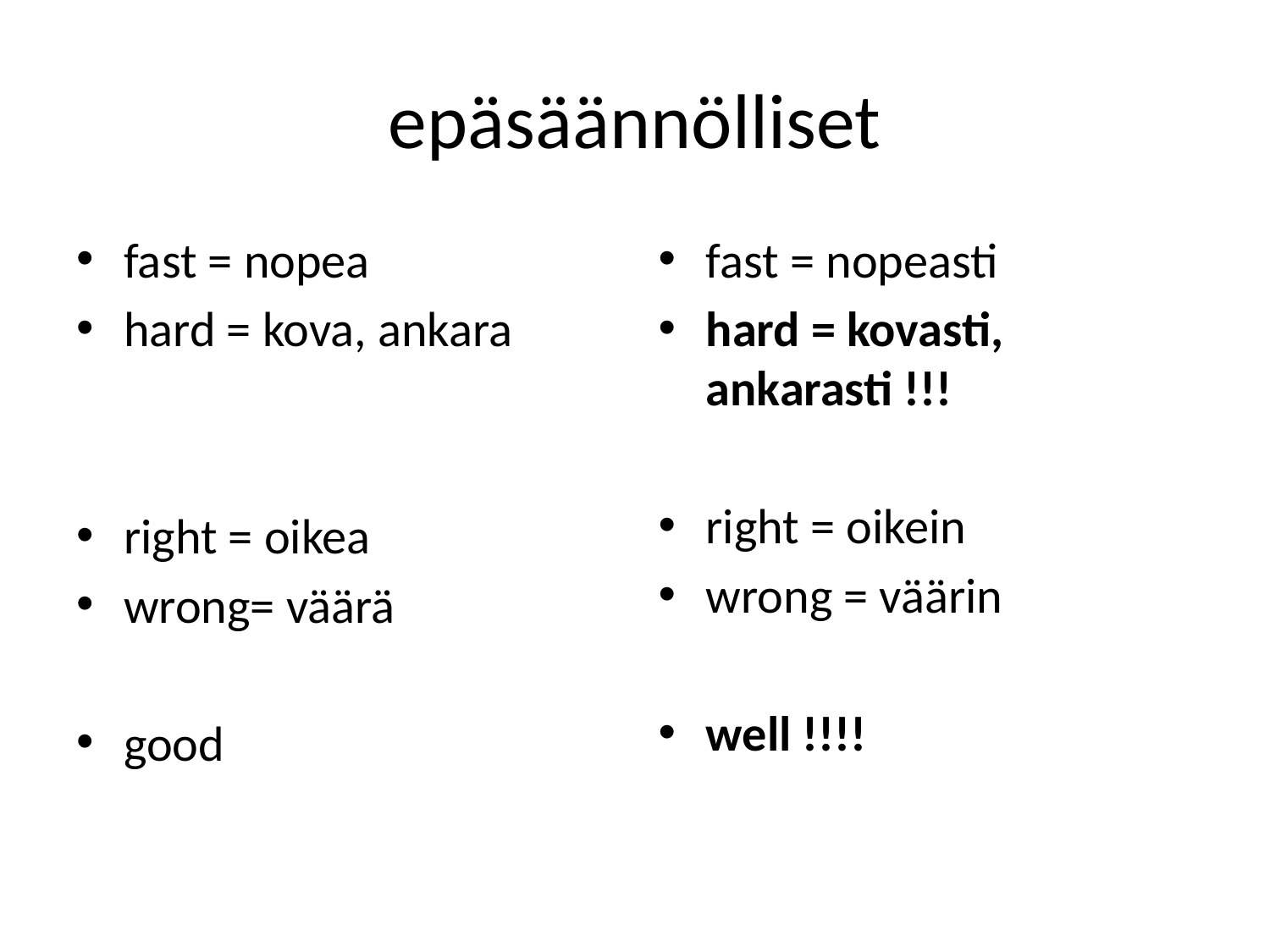

# epäsäännölliset
fast = nopea
hard = kova, ankara

right = oikea
wrong= väärä

good
fast = nopeasti
hard = kovasti, ankarasti !!!

right = oikein
wrong = väärin

well !!!!